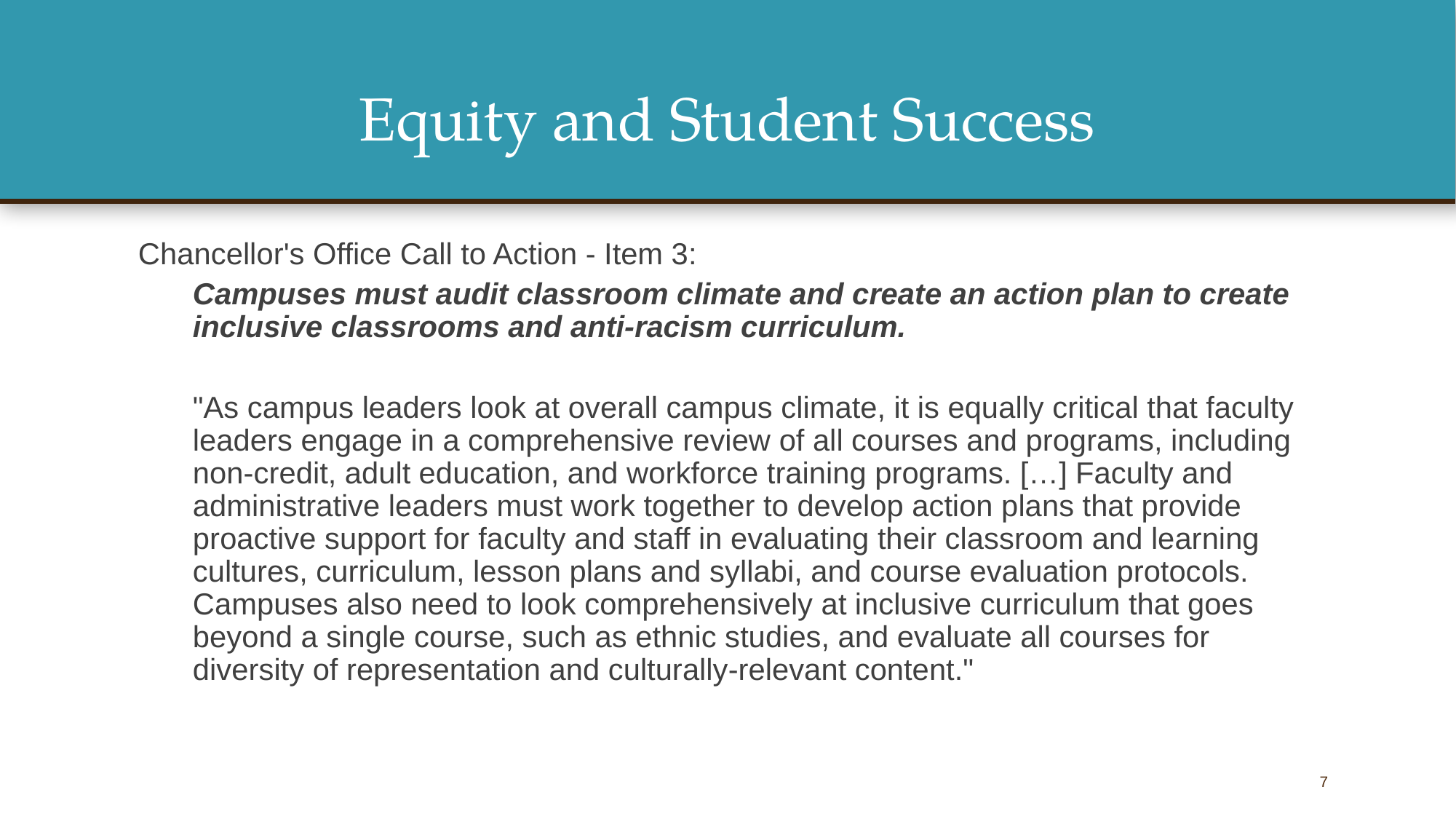

# Equity and Student Success
Chancellor's Office Call to Action - Item 3:
Campuses must audit classroom climate and create an action plan to create inclusive classrooms and anti-racism curriculum.

"As campus leaders look at overall campus climate, it is equally critical that faculty leaders engage in a comprehensive review of all courses and programs, including non-credit, adult education, and workforce training programs. […] Faculty and administrative leaders must work together to develop action plans that provide proactive support for faculty and staff in evaluating their classroom and learning cultures, curriculum, lesson plans and syllabi, and course evaluation protocols. Campuses also need to look comprehensively at inclusive curriculum that goes beyond a single course, such as ethnic studies, and evaluate all courses for diversity of representation and culturally-relevant content."
7